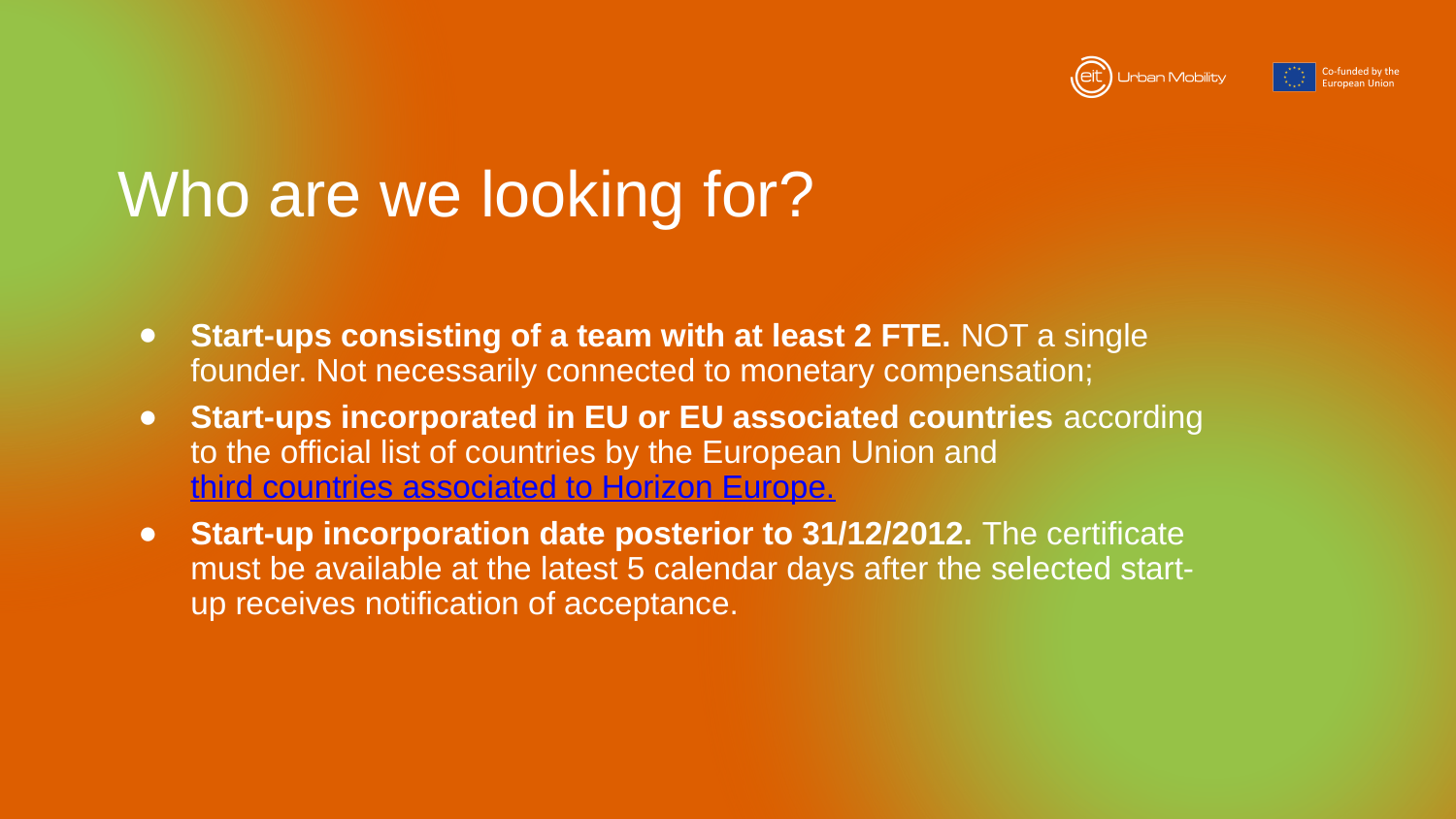

Who are we looking for?
Start-ups consisting of a team with at least 2 FTE. NOT a single founder. Not necessarily connected to monetary compensation;​
Start-ups incorporated in EU or EU associated countries according to the official list of countries by the European Union and third countries associated to Horizon Europe.​
Start-up incorporation date posterior to 31/12/2012. The certificate must be available at the latest 5 calendar days after the selected start-up receives notification of acceptance.